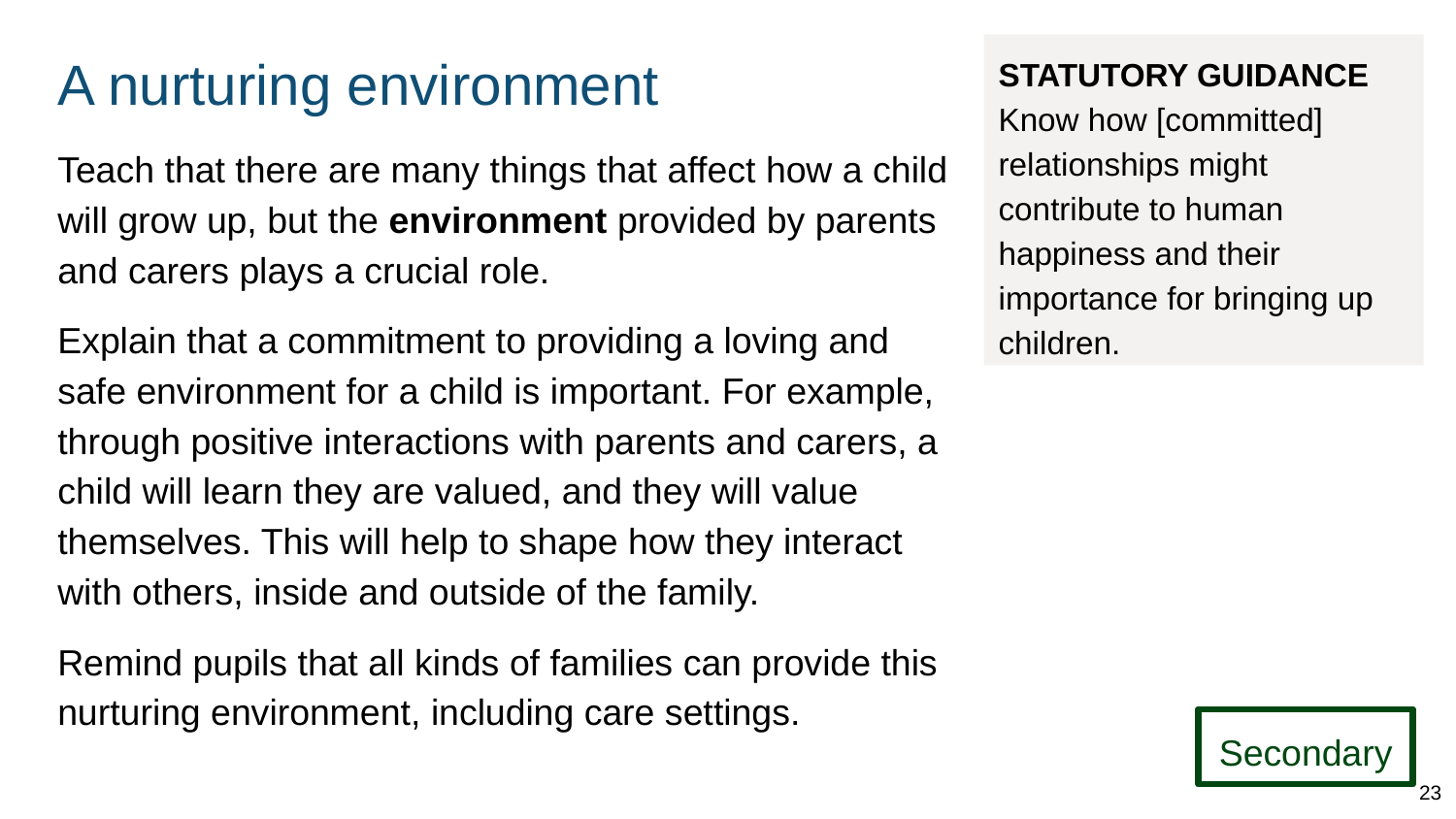

# A nurturing environment

STATUTORY GUIDANCE
Know how [committed] relationships might contribute to human happiness and their importance for bringing up children.

Teach that there are many things that affect how a child will grow up, but the environment provided by parents and carers plays a crucial role.
Explain that a commitment to providing a loving and safe environment for a child is important. For example, through positive interactions with parents and carers, a child will learn they are valued, and they will value themselves. This will help to shape how they interact with others, inside and outside of the family.
Remind pupils that all kinds of families can provide this nurturing environment, including care settings.
Secondary
23